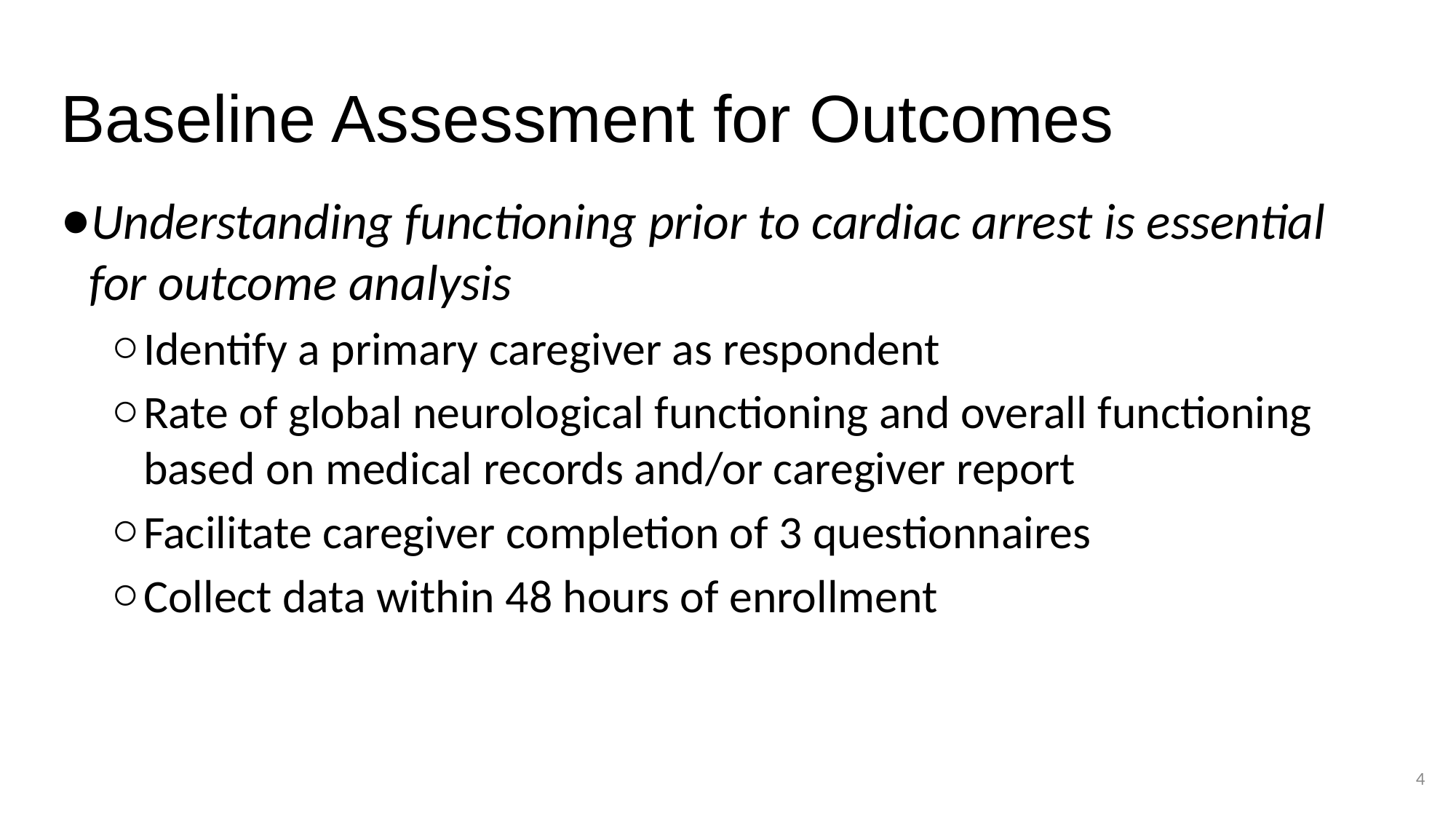

# Baseline Assessment for Outcomes
Understanding functioning prior to cardiac arrest is essential for outcome analysis
Identify a primary caregiver as respondent
Rate of global neurological functioning and overall functioning based on medical records and/or caregiver report
Facilitate caregiver completion of 3 questionnaires
Collect data within 48 hours of enrollment

4